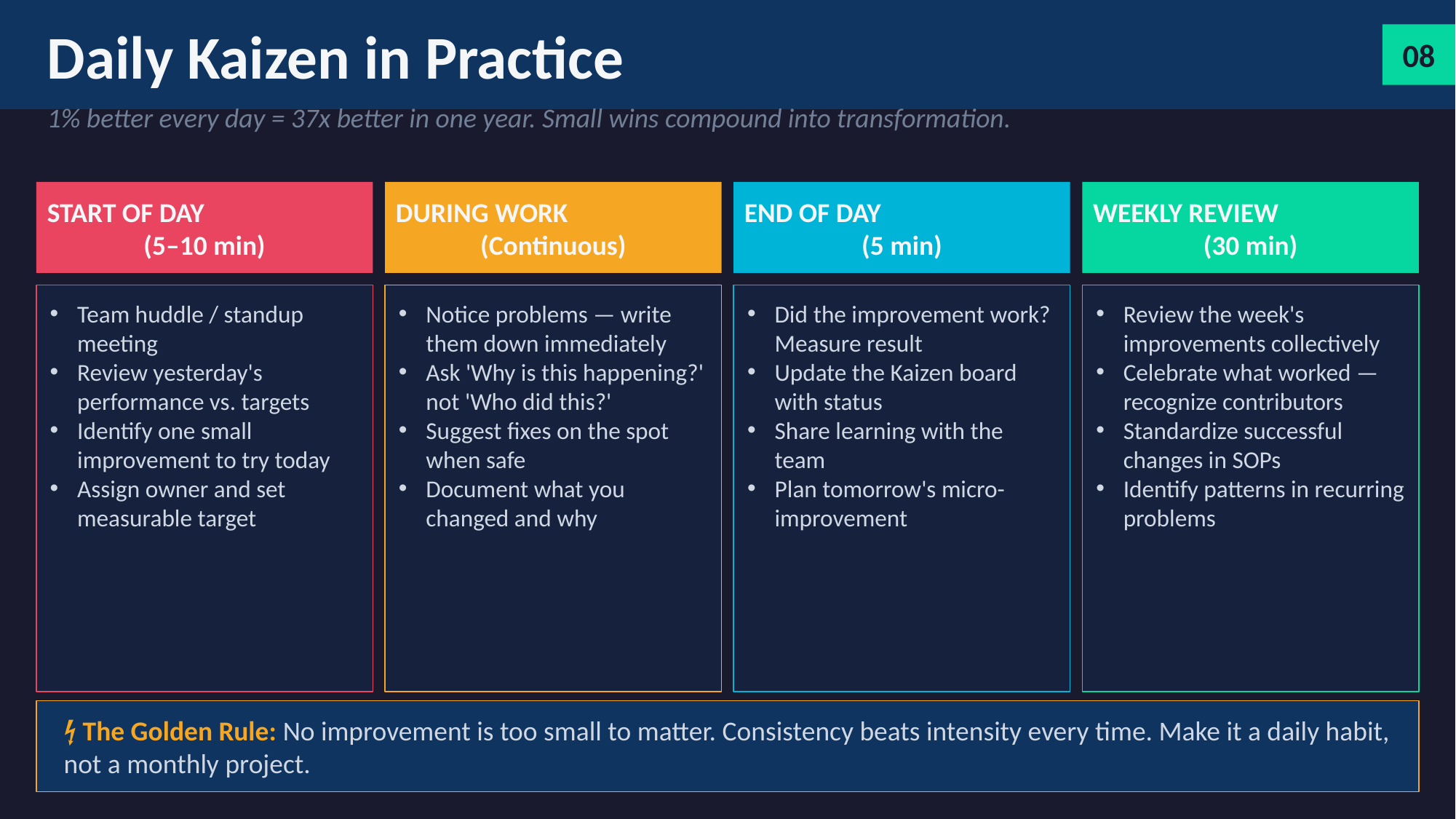

Daily Kaizen in Practice
08
1% better every day = 37x better in one year. Small wins compound into transformation.
START OF DAY
(5–10 min)
DURING WORK
(Continuous)
END OF DAY
(5 min)
WEEKLY REVIEW
(30 min)
Team huddle / standup meeting
Review yesterday's performance vs. targets
Identify one small improvement to try today
Assign owner and set measurable target
Notice problems — write them down immediately
Ask 'Why is this happening?' not 'Who did this?'
Suggest fixes on the spot when safe
Document what you changed and why
Did the improvement work? Measure result
Update the Kaizen board with status
Share learning with the team
Plan tomorrow's micro-improvement
Review the week's improvements collectively
Celebrate what worked — recognize contributors
Standardize successful changes in SOPs
Identify patterns in recurring problems
⚡ The Golden Rule: No improvement is too small to matter. Consistency beats intensity every time. Make it a daily habit, not a monthly project.